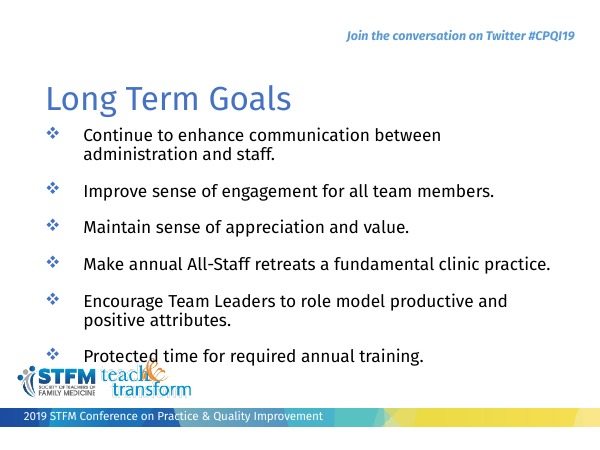

# Long Term Goals
Continue to enhance communication between administration and staff.
Improve sense of engagement for all team members.
Maintain sense of appreciation and value.
Make annual All-Staff retreats a fundamental clinic practice.
Encourage Team Leaders to role model productive and positive attributes.
Protected time for required annual training.